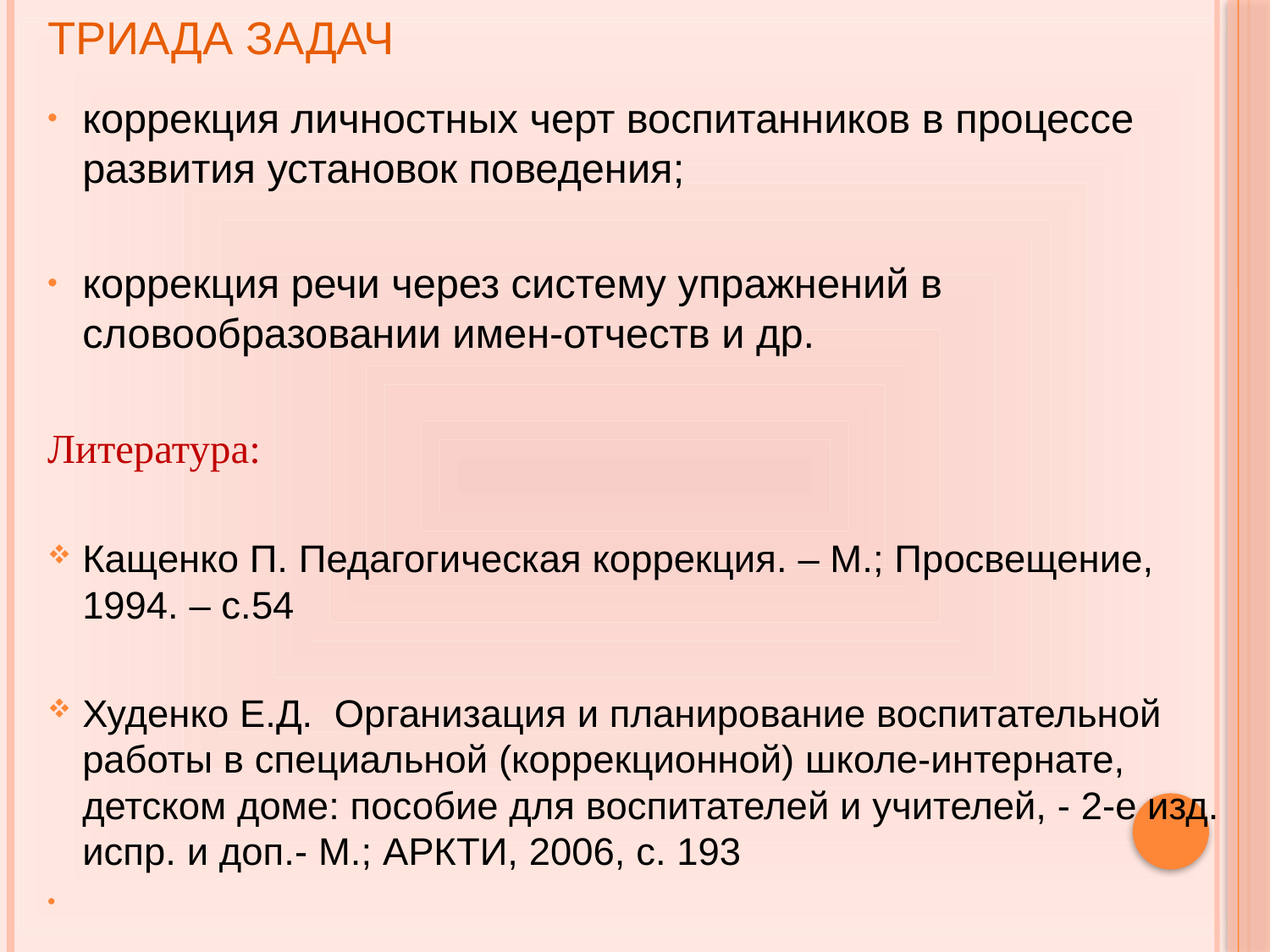

# ТРИАДА ЗАДАЧ
коррекция личностных черт воспитанников в процессе развития установок поведения;

коррекция речи через систему упражнений в словообразовании имен-отчеств и др.

Литература:

Кащенко П. Педагогическая коррекция. – М.; Просвещение, 1994. – с.54

Худенко Е.Д.  Организация и планирование воспитательной работы в специальной (коррекционной) школе-интернате, детском доме: пособие для воспитателей и учителей, - 2-е изд. испр. и доп.- М.; АРКТИ, 2006, с. 193